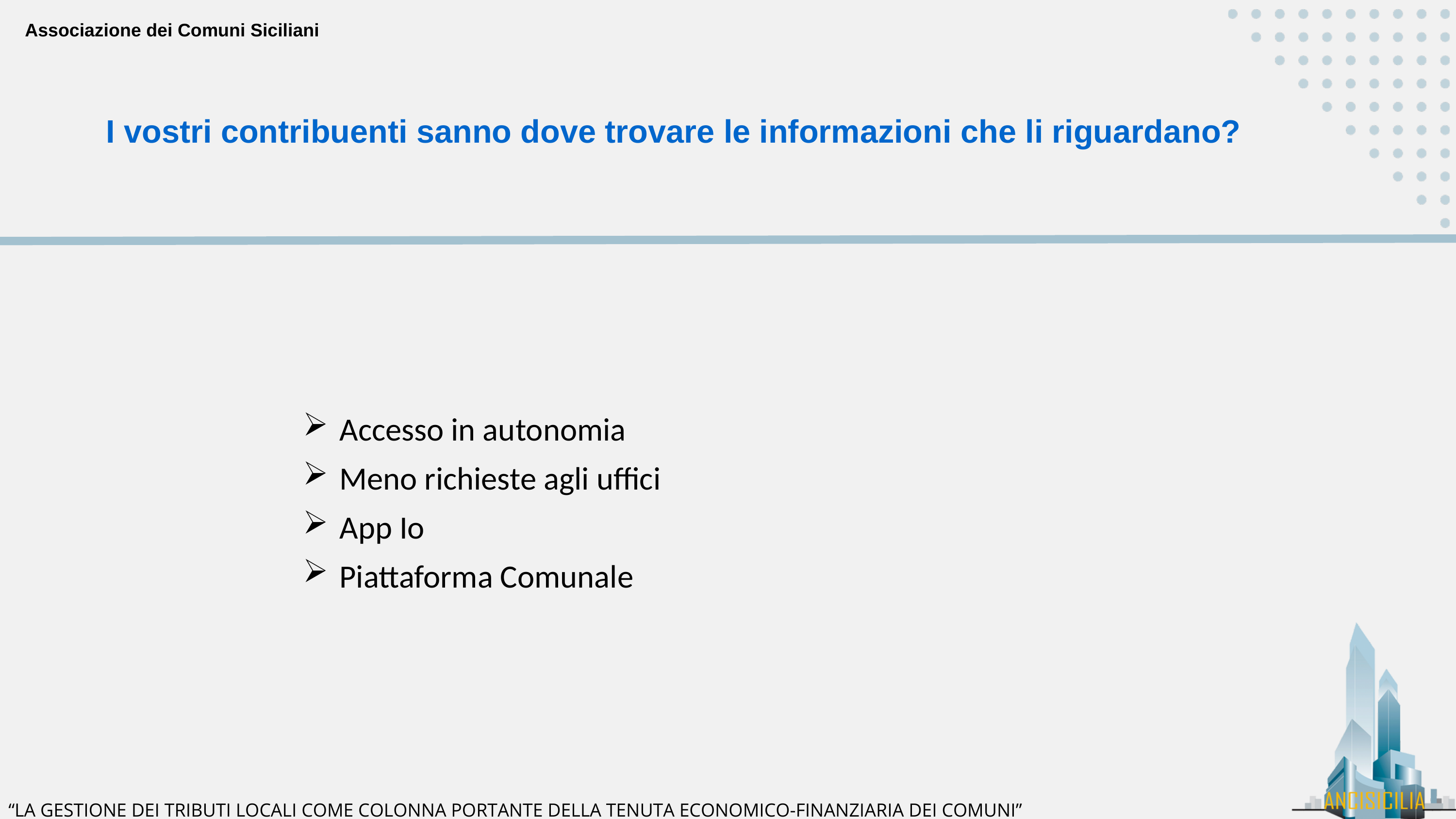

Associazione dei Comuni Siciliani

 I vostri contribuenti sanno dove trovare le informazioni che li riguardano?

Accesso in autonomia
Meno richieste agli uffici
App Io
Piattaforma Comunale

“LA GESTIONE DEI TRIBUTI LOCALI COME COLONNA PORTANTE DELLA TENUTA ECONOMICO-FINANZIARIA DEI COMUNI”